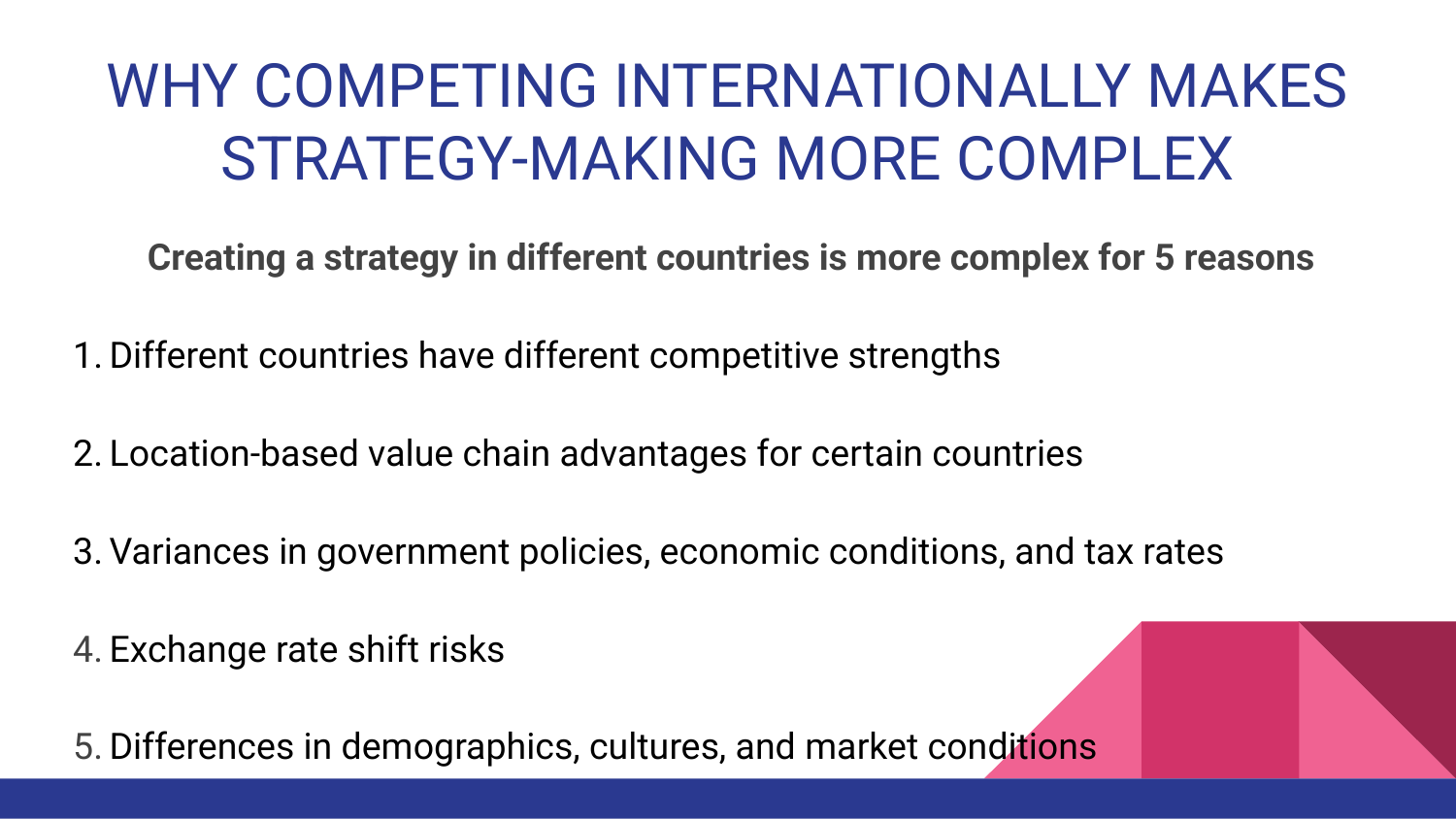

# WHY COMPETING INTERNATIONALLY MAKES STRATEGY-MAKING MORE COMPLEX
Creating a strategy in different countries is more complex for 5 reasons
Different countries have different competitive strengths
Location-based value chain advantages for certain countries
Variances in government policies, economic conditions, and tax rates
Exchange rate shift risks
Differences in demographics, cultures, and market conditions